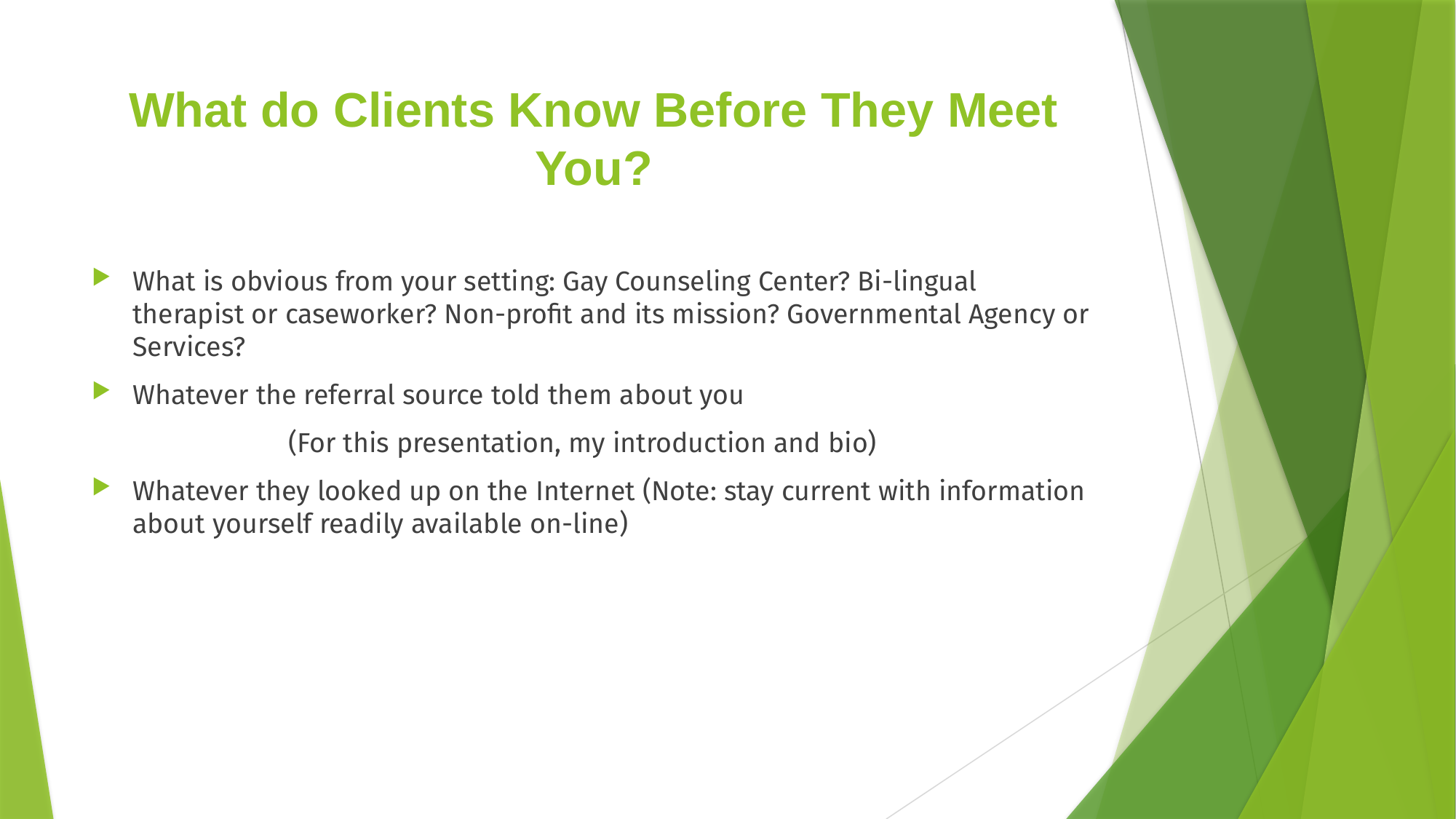

# What do Clients Know Before They Meet You?
What is obvious from your setting: Gay Counseling Center? Bi-lingual therapist or caseworker? Non-profit and its mission? Governmental Agency or Services?
Whatever the referral source told them about you
                           (For this presentation, my introduction and bio)
Whatever they looked up on the Internet (Note: stay current with information about yourself readily available on-line)